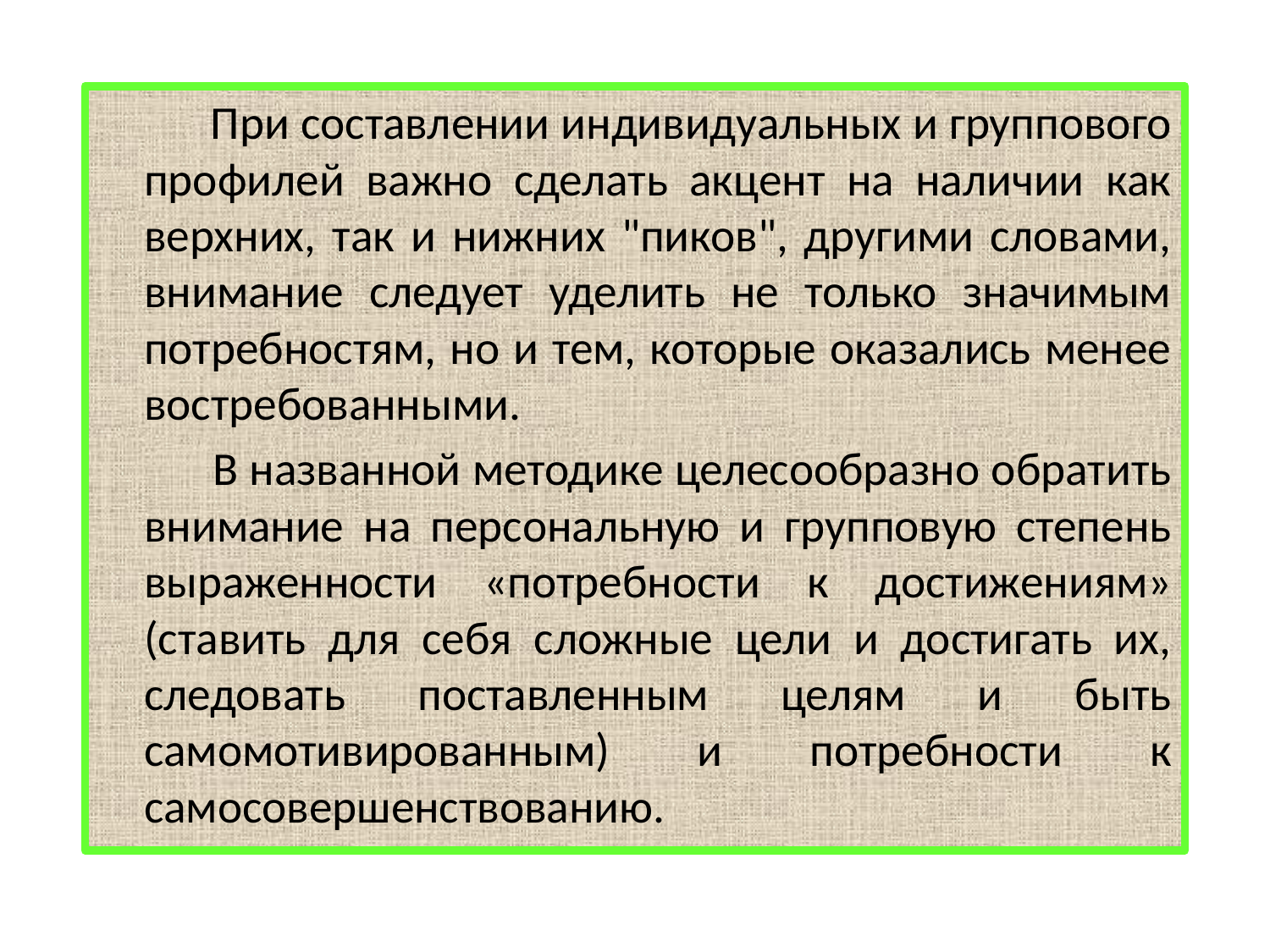

При составлении индивидуальных и группового профилей важно сделать акцент на наличии как верхних, так и нижних "пиков", другими словами, внимание следует уделить не только значимым потребностям, но и тем, которые оказались менее востребованными.
          В названной методике целесообразно обратить внимание на персональную и групповую степень выраженности «потребности к достижениям» (ставить для себя сложные цели и достигать их, следовать поставленным целям и быть самомотивированным) и потребности к самосовершенствованию.